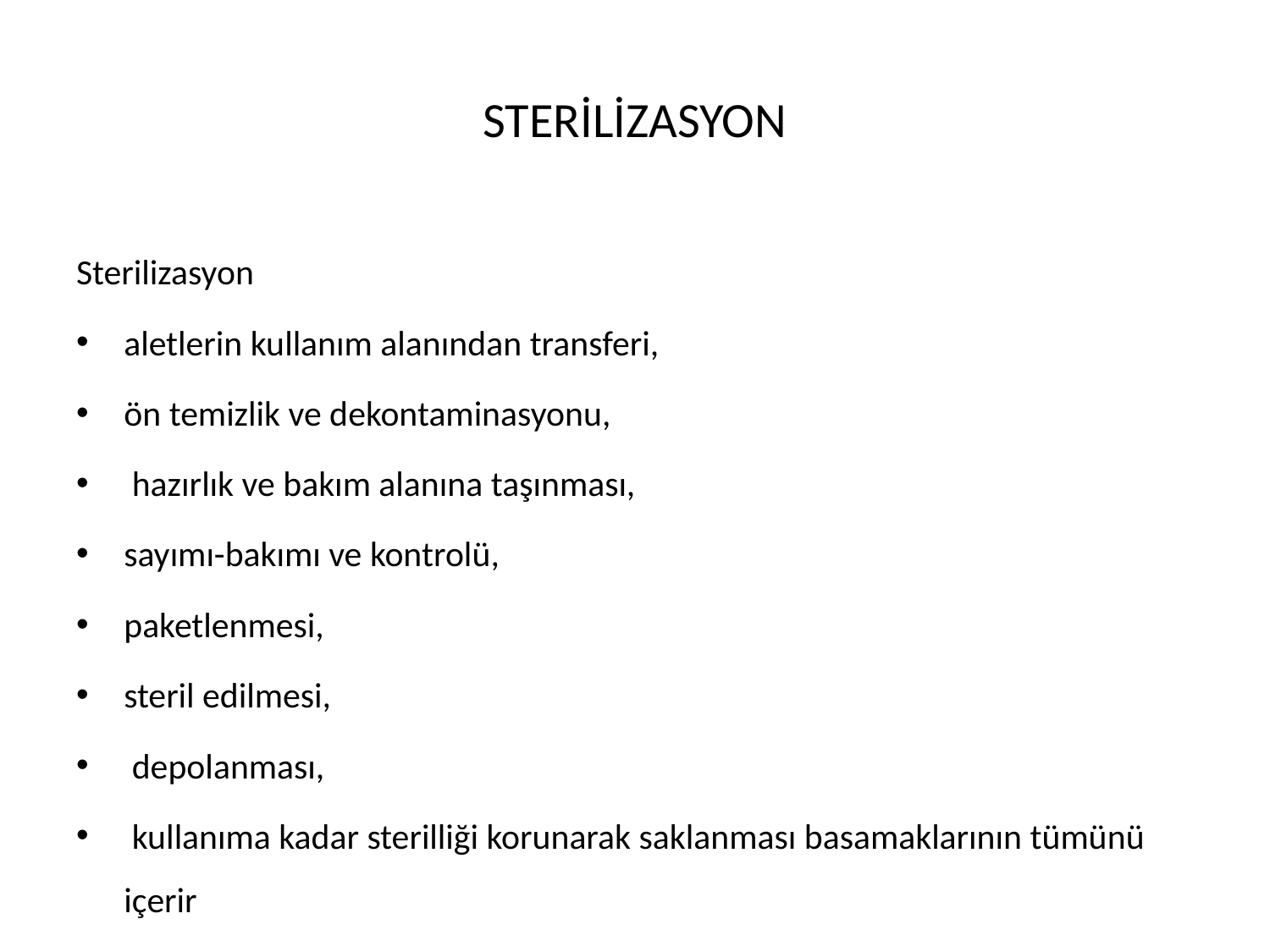

# STERİLİZASYON
Sterilizasyon
aletlerin kullanım alanından transferi,
ön temizlik ve dekontaminasyonu,
 hazırlık ve bakım alanına taşınması,
sayımı-bakımı ve kontrolü,
paketlenmesi,
steril edilmesi,
 depolanması,
 kullanıma kadar sterilliği korunarak saklanması basamaklarının tümünü içerir